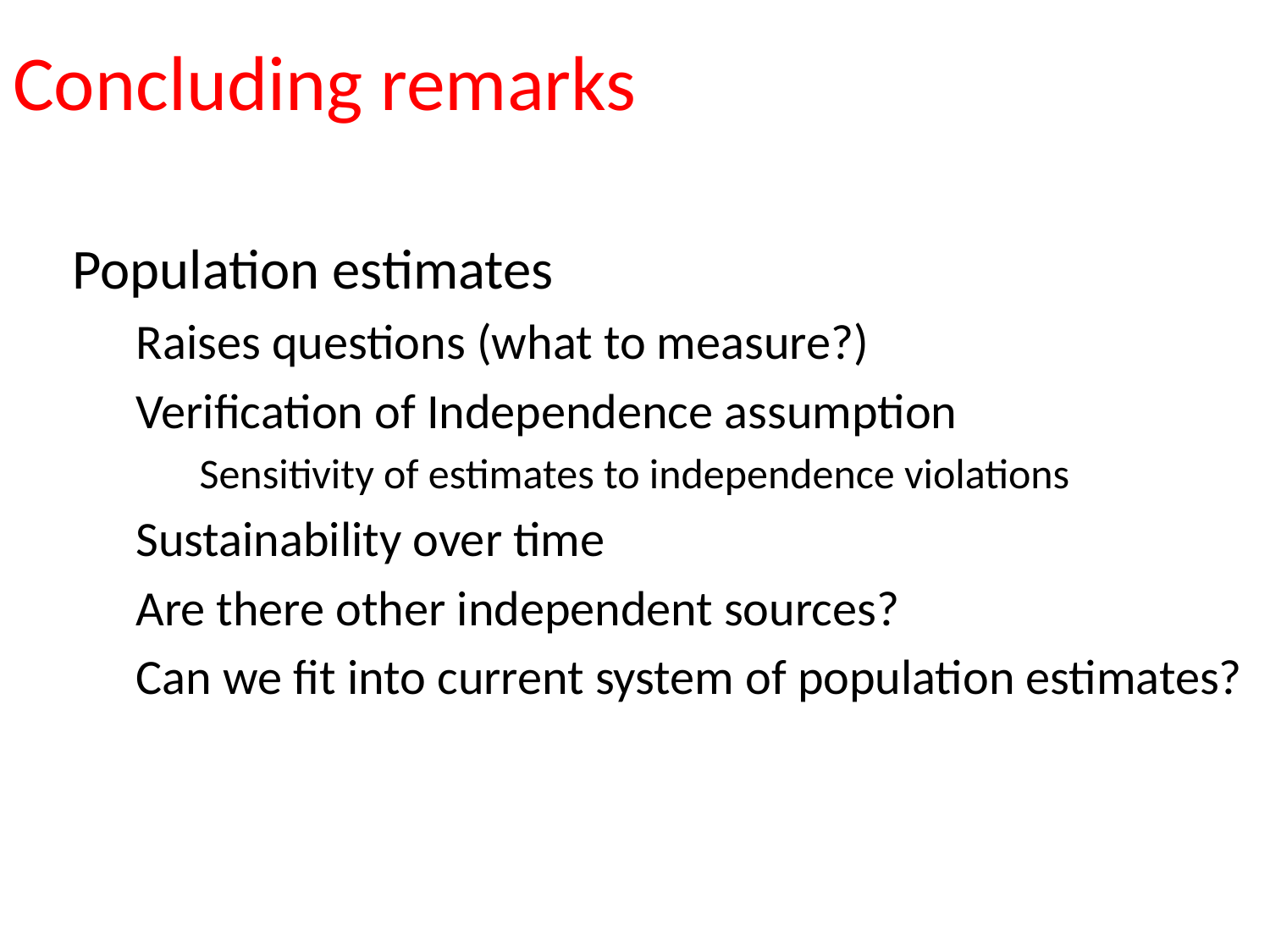

# Concluding remarks
Population estimates
Raises questions (what to measure?)
Verification of Independence assumption
Sensitivity of estimates to independence violations
Sustainability over time
Are there other independent sources?
Can we fit into current system of population estimates?